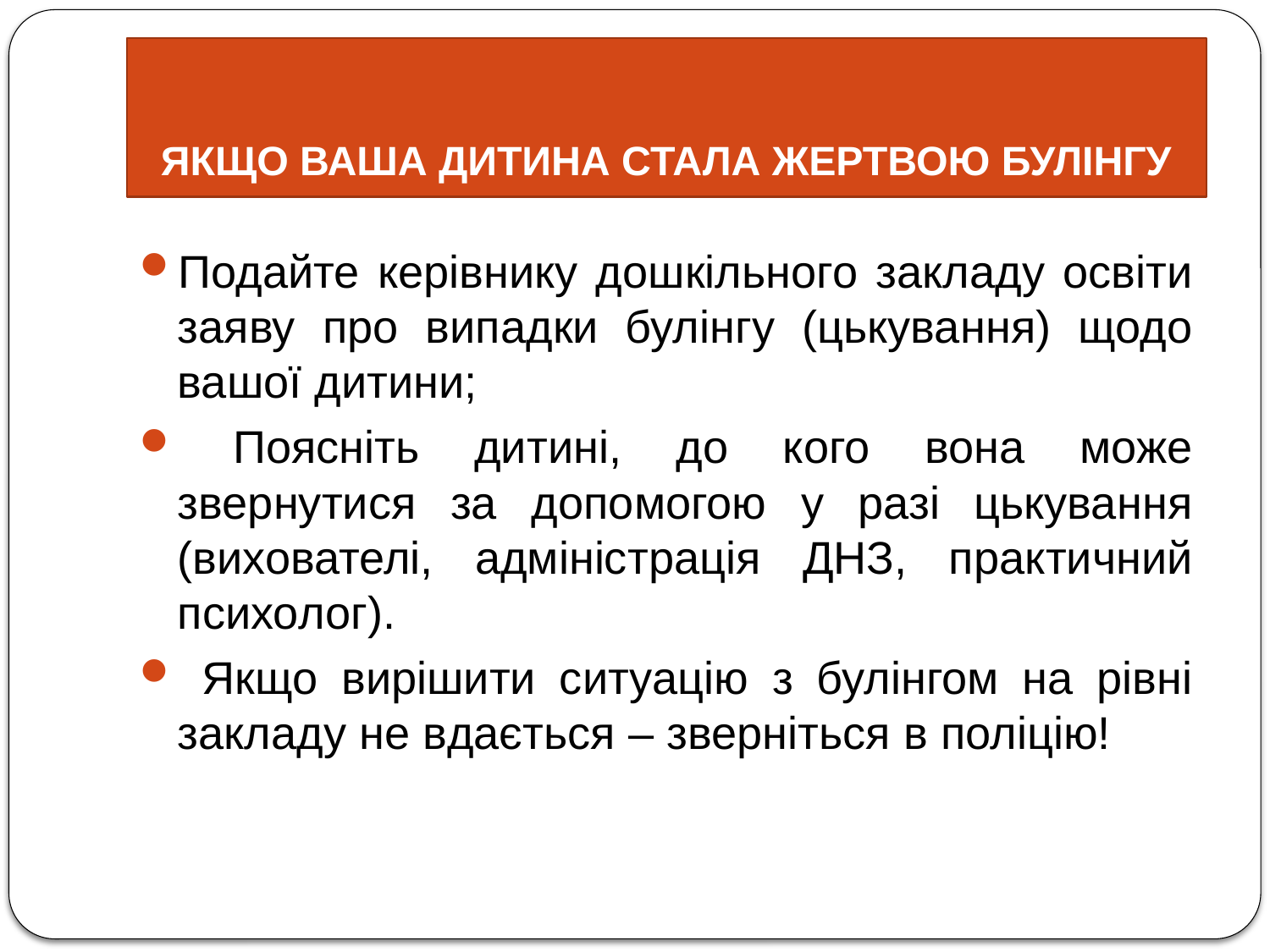

# ЯКЩО ВАША ДИТИНА СТАЛА ЖЕРТВОЮ БУЛІНГУ
Подайте керівнику дошкільного закладу освіти заяву про випадки булінгу (цькування) щодо вашої дитини;
 Поясніть дитині, до кого вона може звернутися за допомогою у разі цькування (вихователі, адміністрація ДНЗ, практичний психолог).
 Якщо вирішити ситуацію з булінгом на рівні закладу не вдається – зверніться в поліцію!